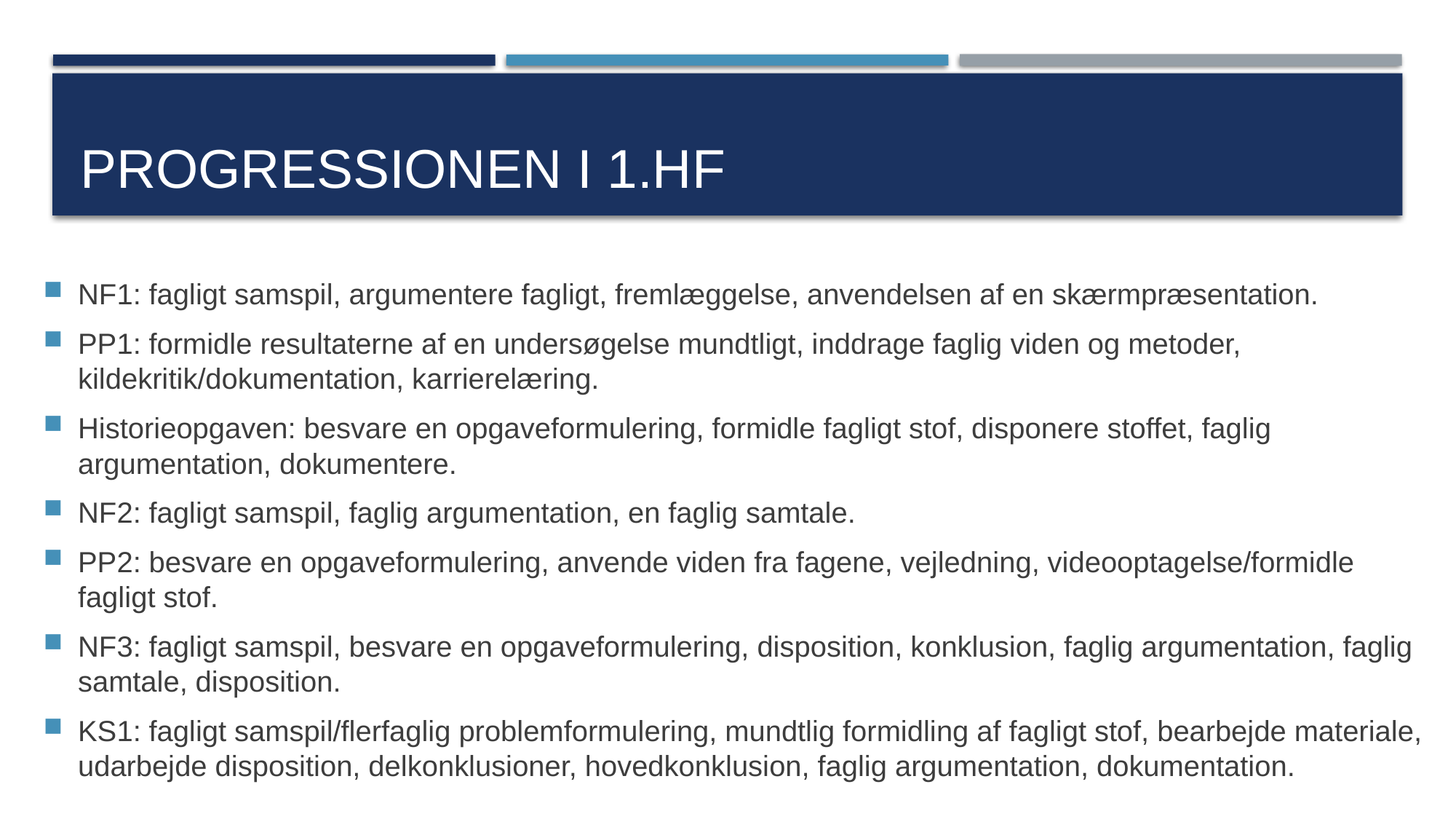

# Progressionen i 1.hf
NF1: fagligt samspil, argumentere fagligt, fremlæggelse, anvendelsen af en skærmpræsentation.
PP1: formidle resultaterne af en undersøgelse mundtligt, inddrage faglig viden og metoder,  kildekritik/dokumentation, karrierelæring.
Historieopgaven: besvare en opgaveformulering, formidle fagligt stof, disponere stoffet, faglig argumentation, dokumentere.
NF2: fagligt samspil, faglig argumentation, en faglig samtale.
PP2: besvare en opgaveformulering, anvende viden fra fagene, vejledning, videooptagelse/formidle fagligt stof.
NF3: fagligt samspil, besvare en opgaveformulering, disposition, konklusion, faglig argumentation, faglig samtale, disposition.
KS1: fagligt samspil/flerfaglig problemformulering, mundtlig formidling af fagligt stof, bearbejde materiale, udarbejde disposition, delkonklusioner, hovedkonklusion, faglig argumentation, dokumentation.